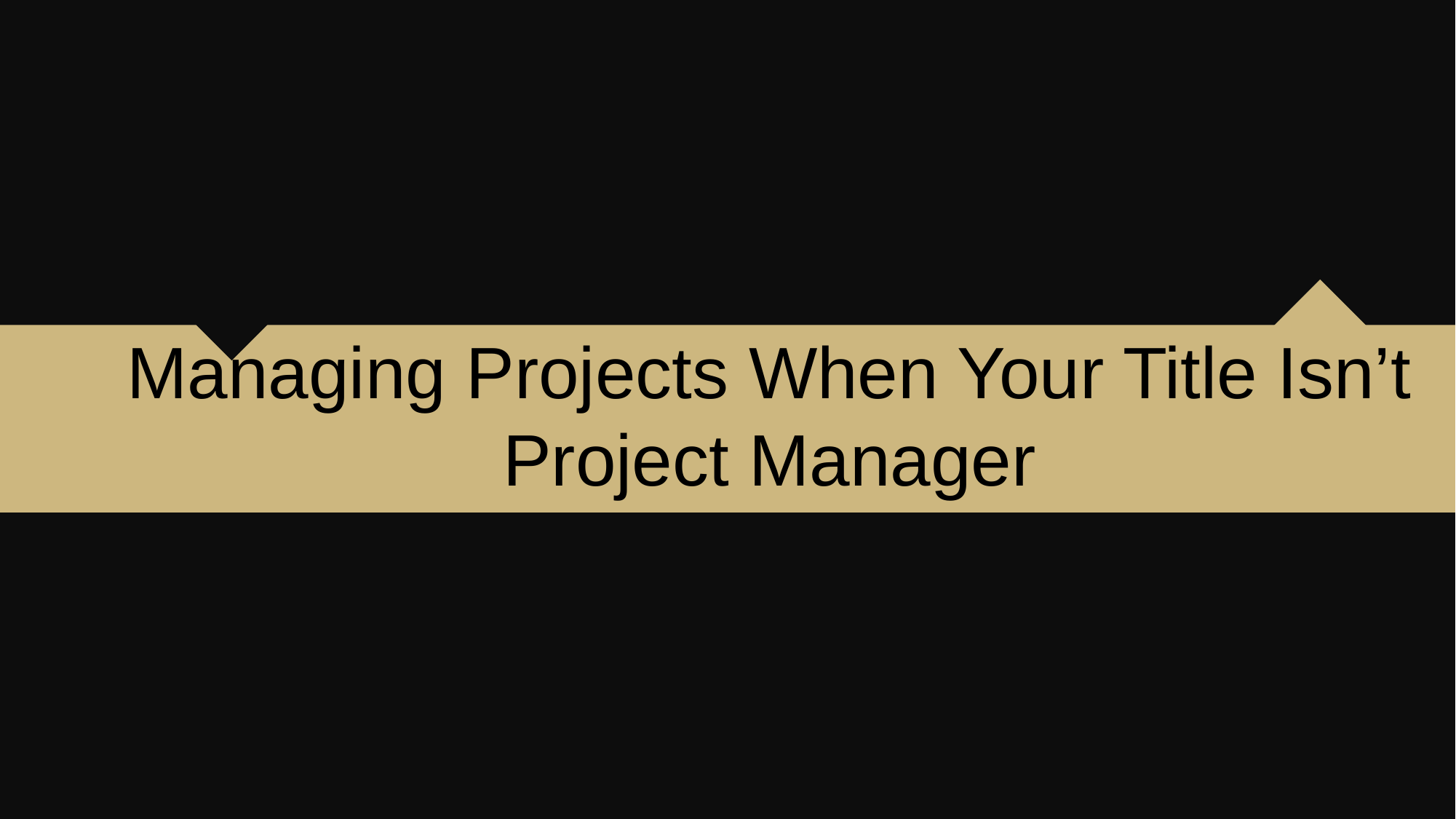

Managing Projects When Your Title Isn’t Project Manager